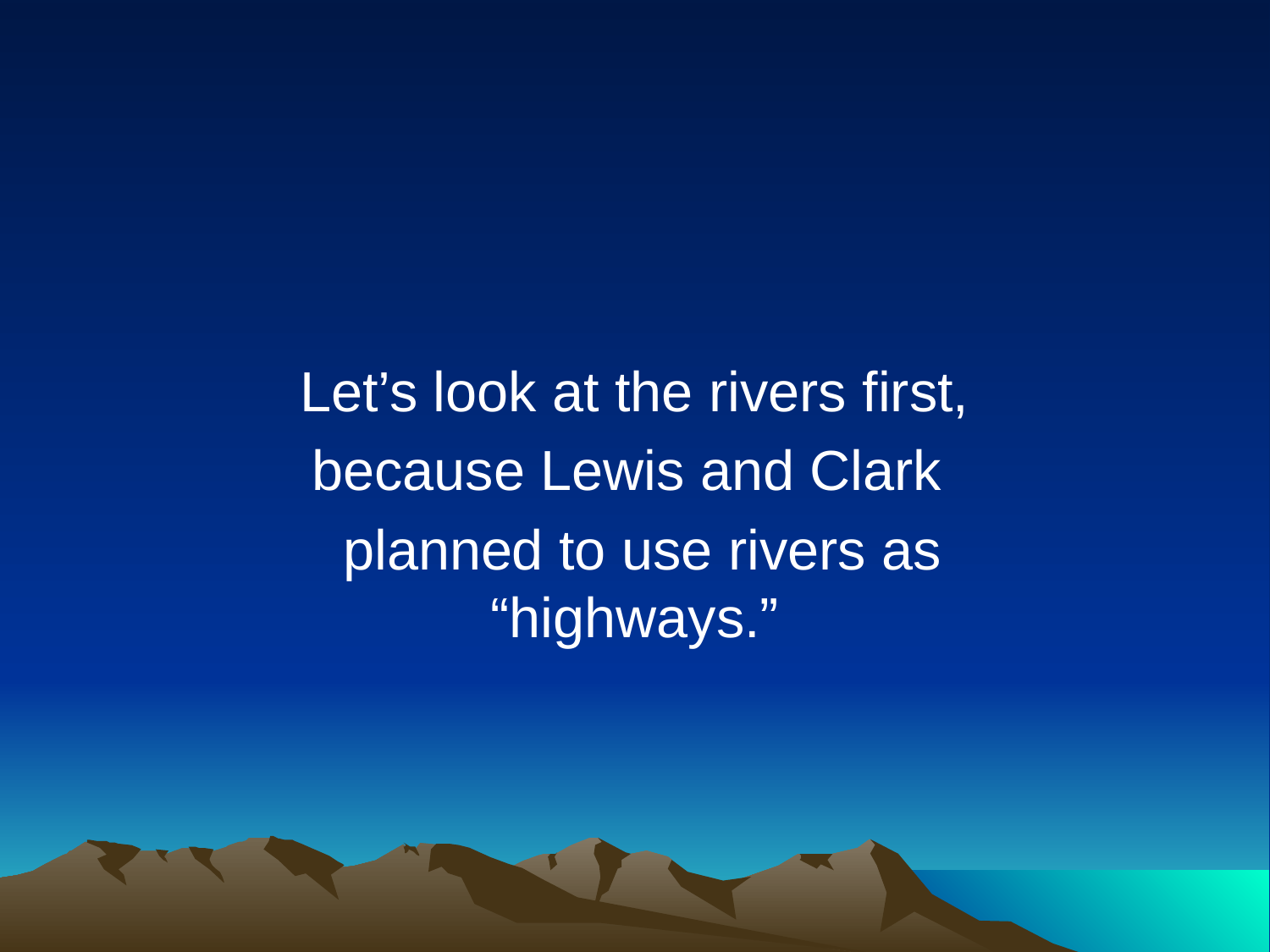

Let’s look at the rivers first,
because Lewis and Clark
 planned to use rivers as “highways.”